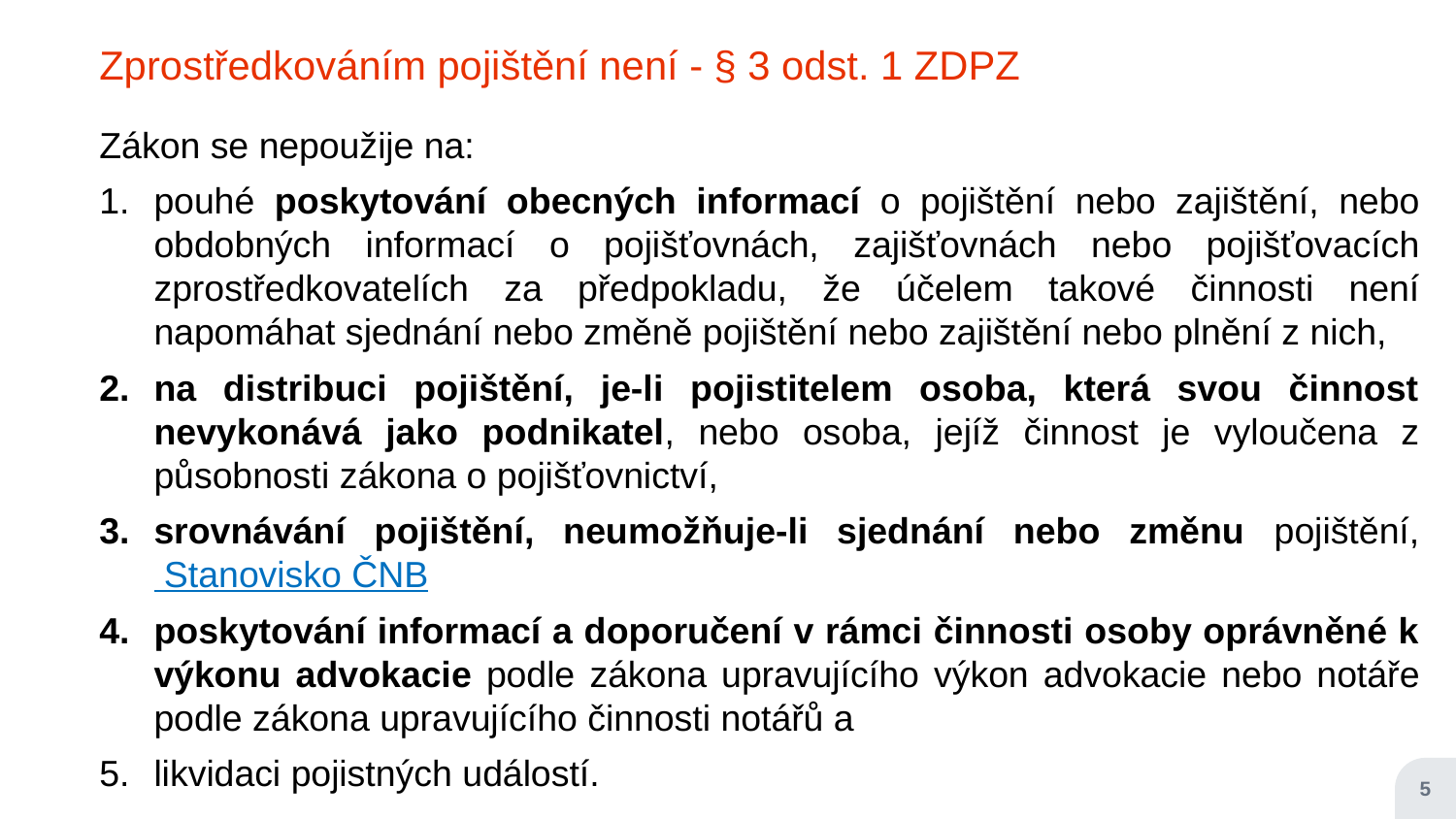

Zprostředkováním pojištění není - § 3 odst. 1 ZDPZ
Zákon se nepoužije na:
pouhé poskytování obecných informací o pojištění nebo zajištění, nebo obdobných informací o pojišťovnách, zajišťovnách nebo pojišťovacích zprostředkovatelích za předpokladu, že účelem takové činnosti není napomáhat sjednání nebo změně pojištění nebo zajištění nebo plnění z nich,
na distribuci pojištění, je-li pojistitelem osoba, která svou činnost nevykonává jako podnikatel, nebo osoba, jejíž činnost je vyloučena z působnosti zákona o pojišťovnictví,
srovnávání pojištění, neumožňuje-li sjednání nebo změnu pojištění, Stanovisko ČNB
poskytování informací a doporučení v rámci činnosti osoby oprávněné k výkonu advokacie podle zákona upravujícího výkon advokacie nebo notáře podle zákona upravujícího činnosti notářů a
likvidaci pojistných událostí.

5